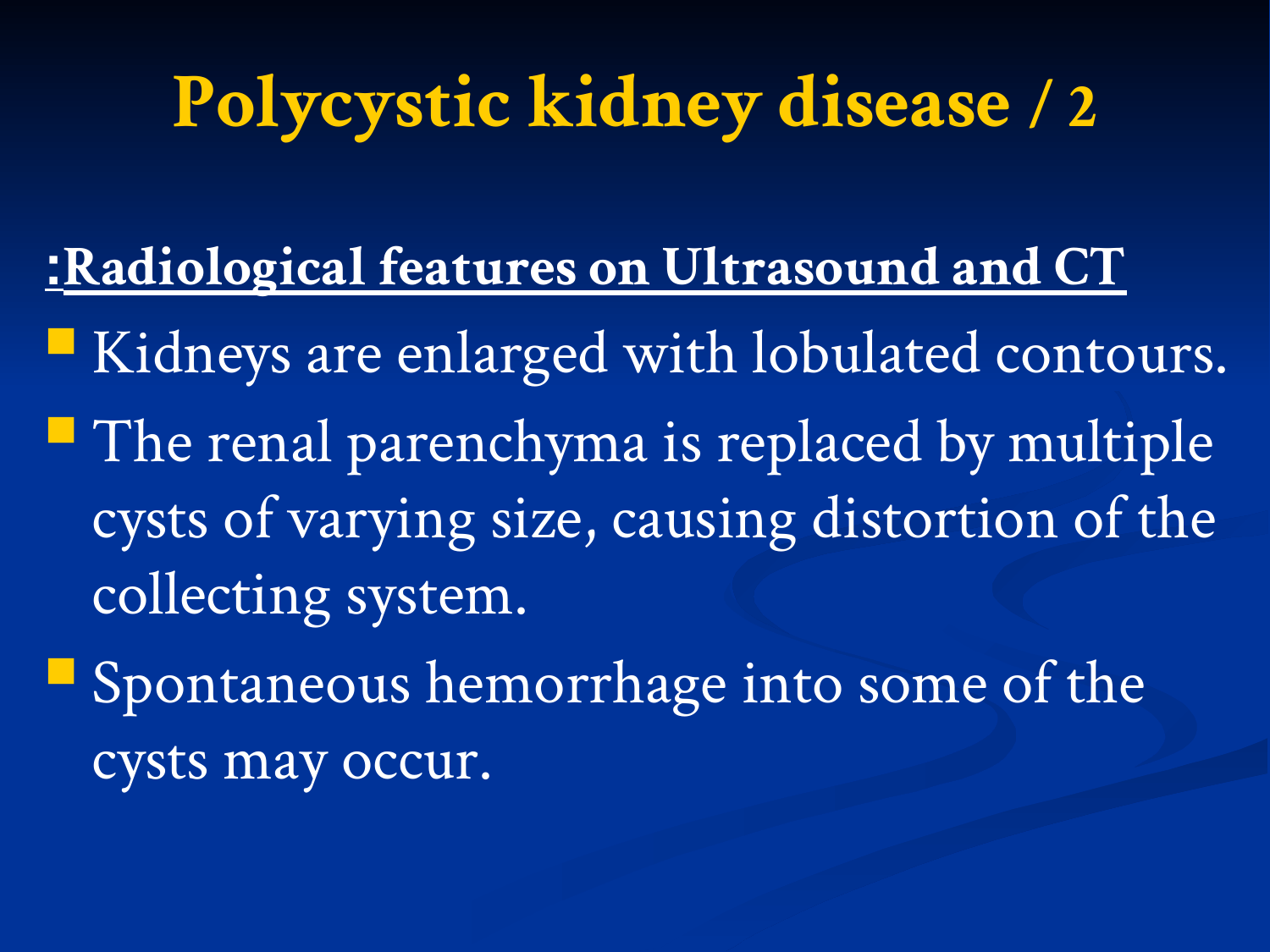

# Polycystic kidney disease / 2
Radiological features on Ultrasound and CT:
Kidneys are enlarged with lobulated contours.
The renal parenchyma is replaced by multiple cysts of varying size, causing distortion of the collecting system.
Spontaneous hemorrhage into some of the cysts may occur.

78